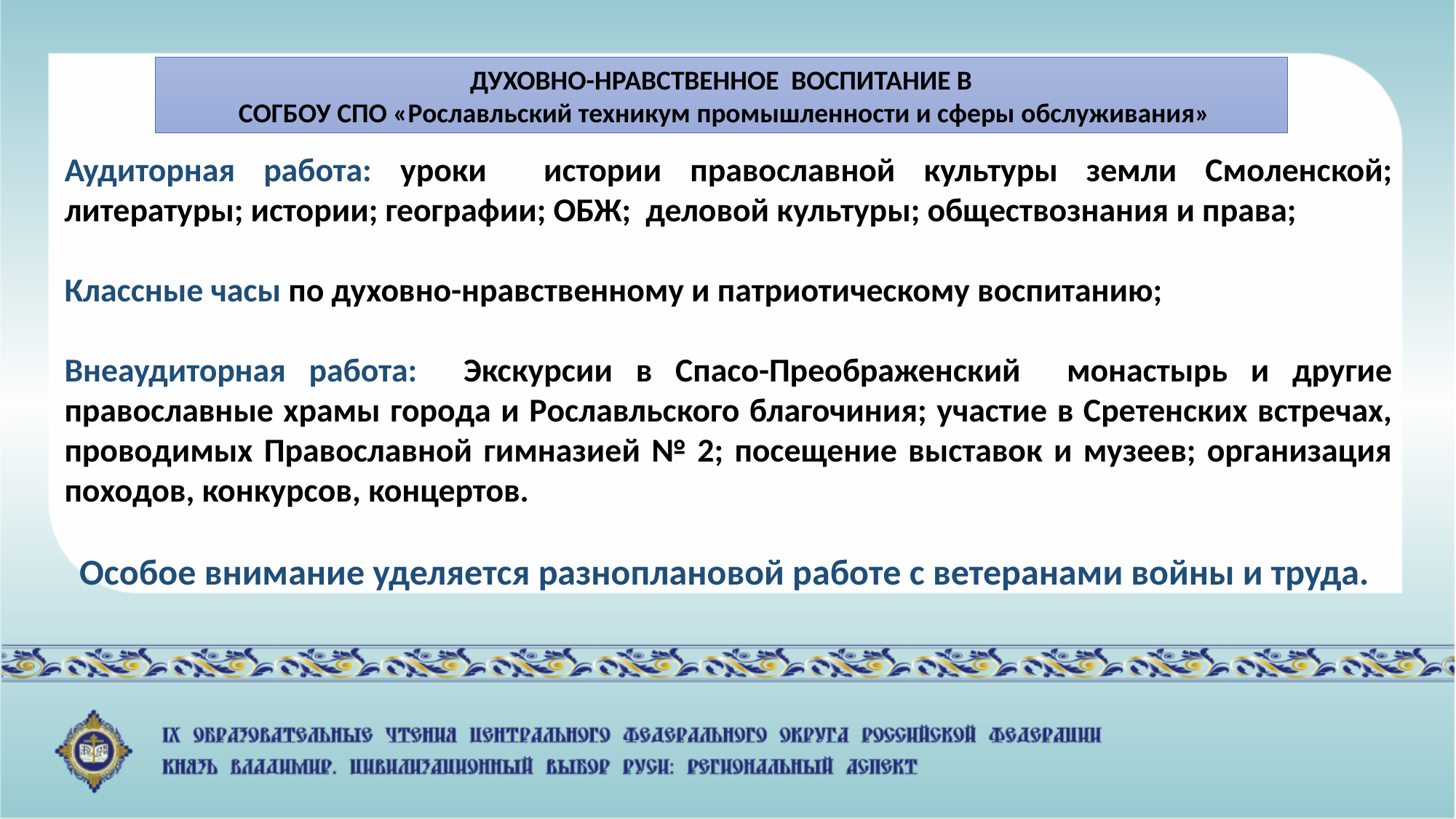

ДУХОВНО-НРАВСТВЕННОЕ  ВОСПИТАНИЕ В
 СОГБОУ СПО «Рославльский техникум промышленности и сферы обслуживания»
Аудиторная работа: уроки  истории православной культуры земли Смоленской; литературы; истории; географии; ОБЖ;  деловой культуры; обществознания и права;

Классные часы по духовно-нравственному и патриотическому воспитанию;

Внеаудиторная работа:  Экскурсии в Спасо-Преображенский  монастырь и другие православные храмы города и Рославльского благочиния; участие в Сретенских встречах, проводимых Православной гимназией № 2; посещение выставок и музеев; организация походов, конкурсов, концертов.

Особое внимание уделяется разноплановой работе с ветеранами войны и труда.